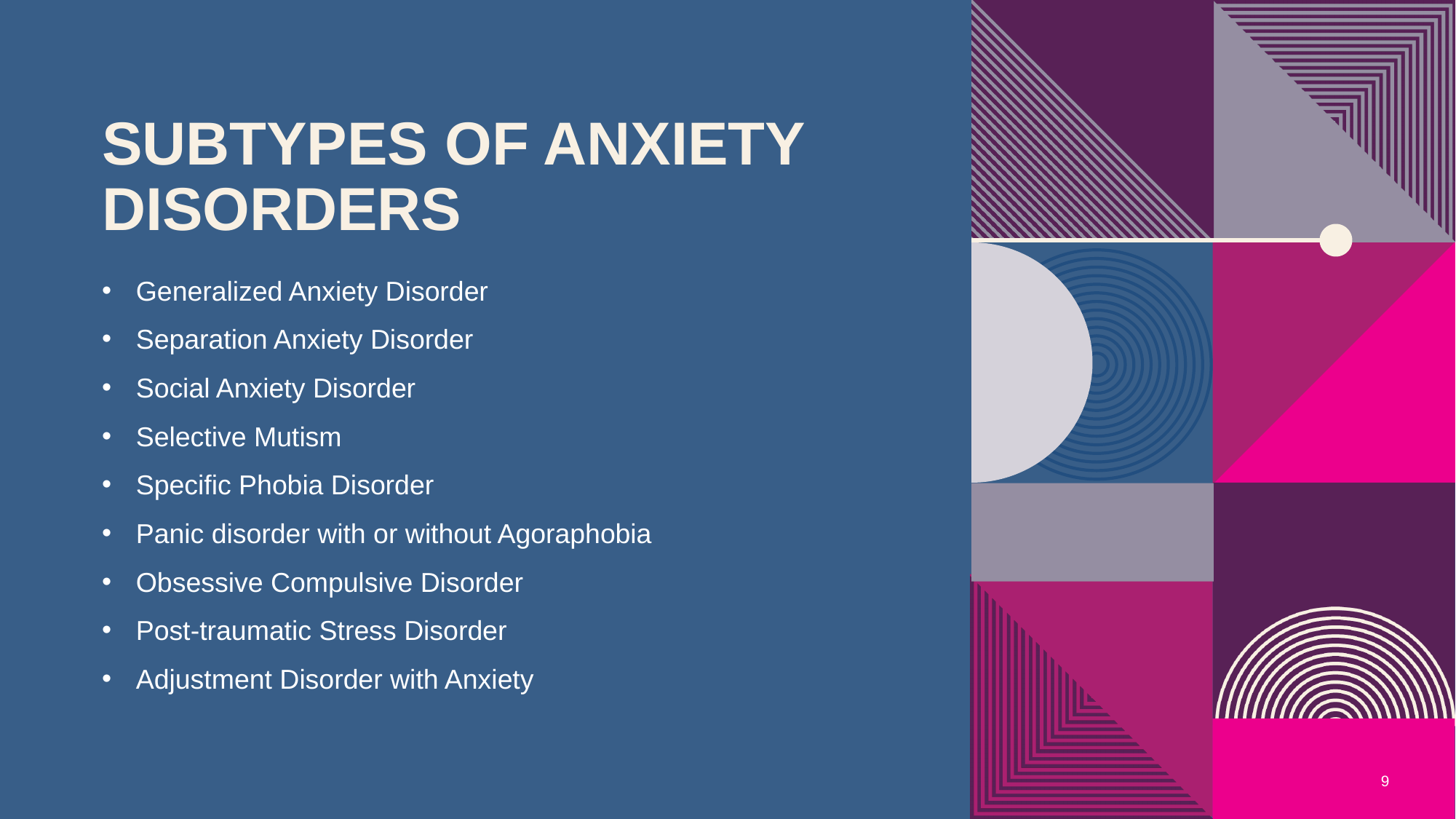

# Subtypes of anxiety disorders
Generalized Anxiety Disorder
Separation Anxiety Disorder
Social Anxiety Disorder
Selective Mutism
Specific Phobia Disorder
Panic disorder with or without Agoraphobia
Obsessive Compulsive Disorder
Post-traumatic Stress Disorder
Adjustment Disorder with Anxiety

9